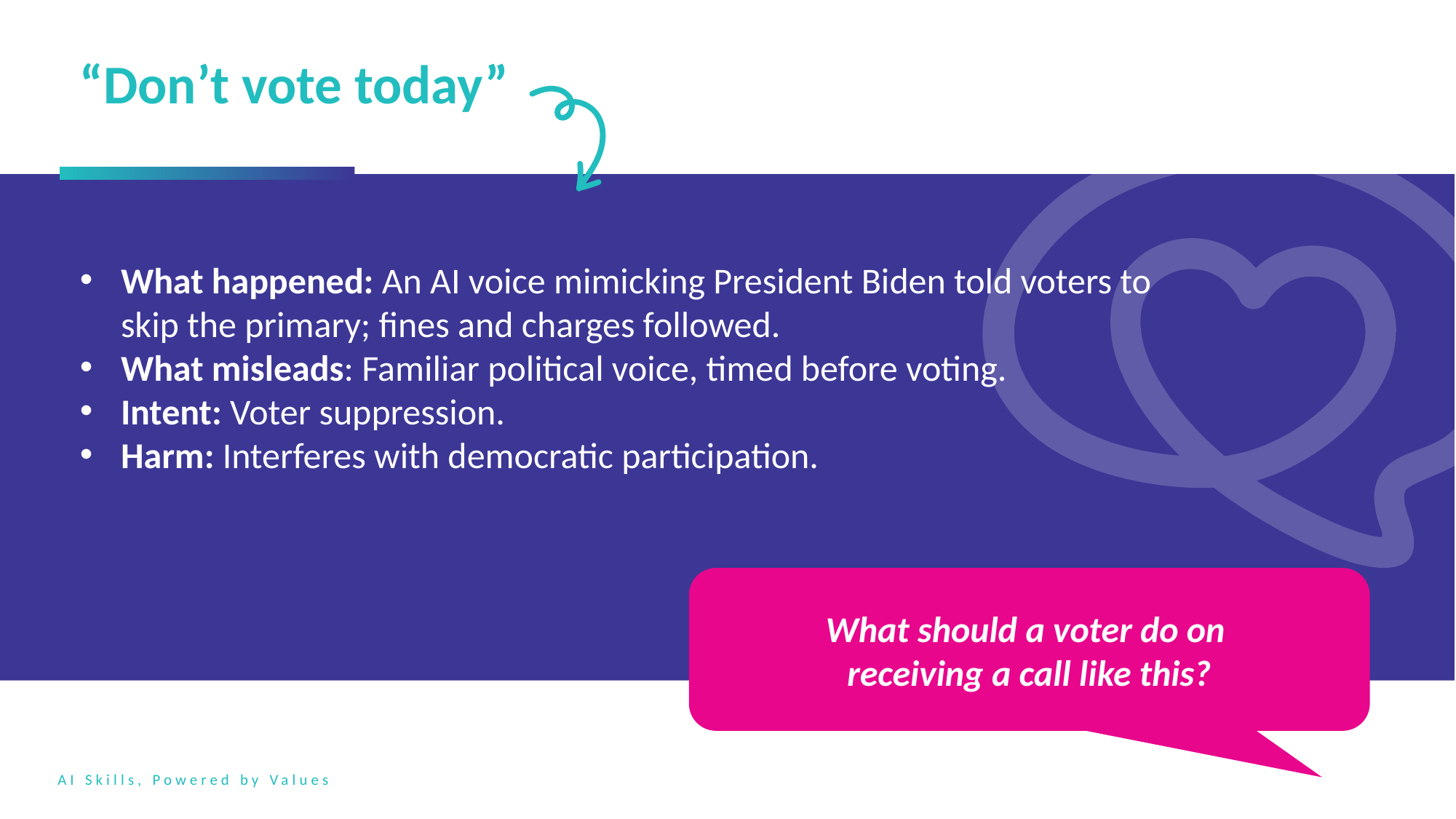

“Don’t vote today”

What happened: An AI voice mimicking President Biden told voters to skip the primary; fines and charges followed.
What misleads: Familiar political voice, timed before voting.
Intent: Voter suppression.
Harm: Interferes with democratic participation.

What should a voter do on
receiving a call like this?